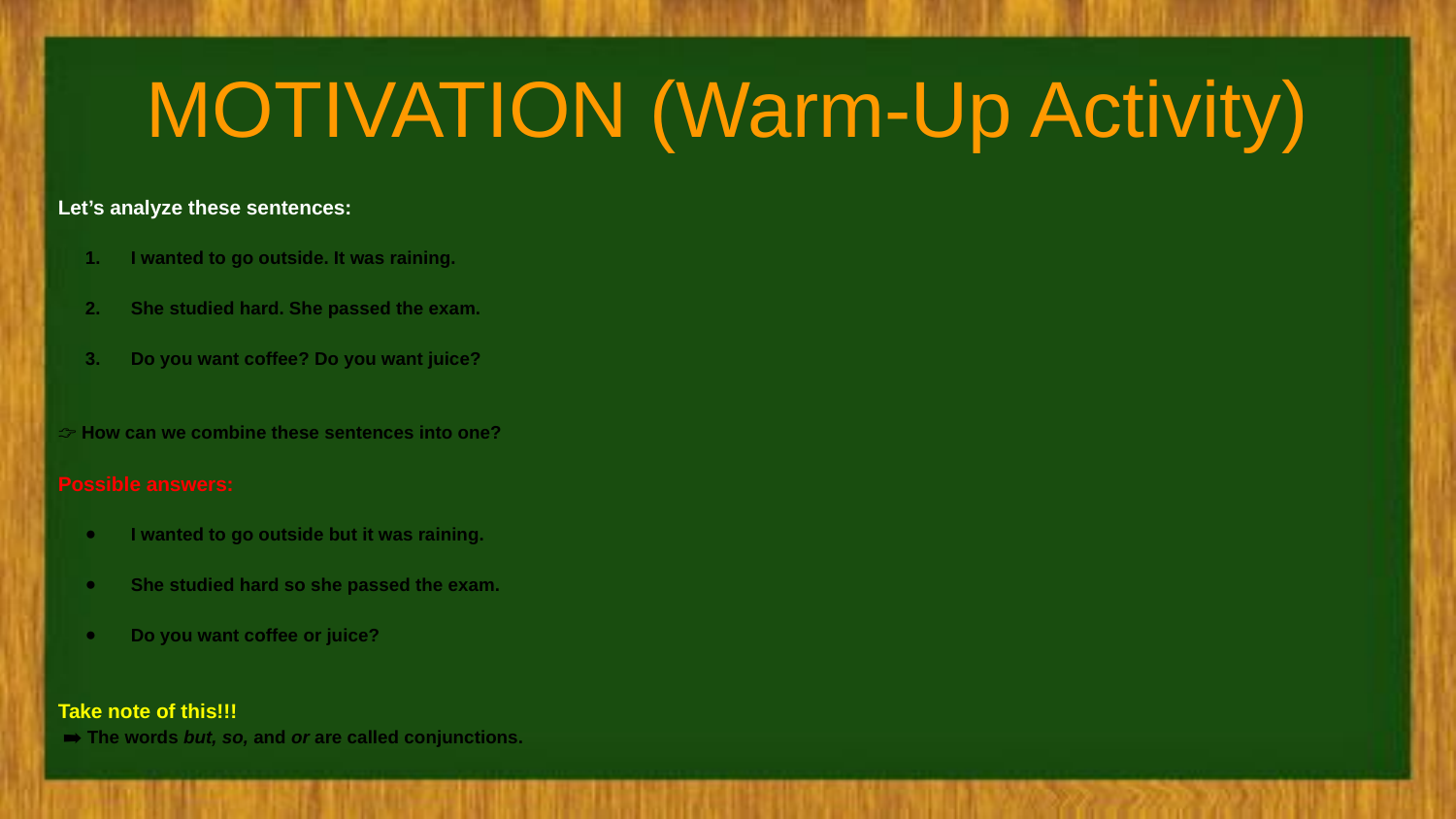

# MOTIVATION (Warm-Up Activity)
Let’s analyze these sentences:
I wanted to go outside. It was raining.
She studied hard. She passed the exam.
Do you want coffee? Do you want juice?
👉 How can we combine these sentences into one?
Possible answers:
I wanted to go outside but it was raining.
She studied hard so she passed the exam.
Do you want coffee or juice?
Take note of this!!!
 ➡️ The words but, so, and or are called conjunctions.